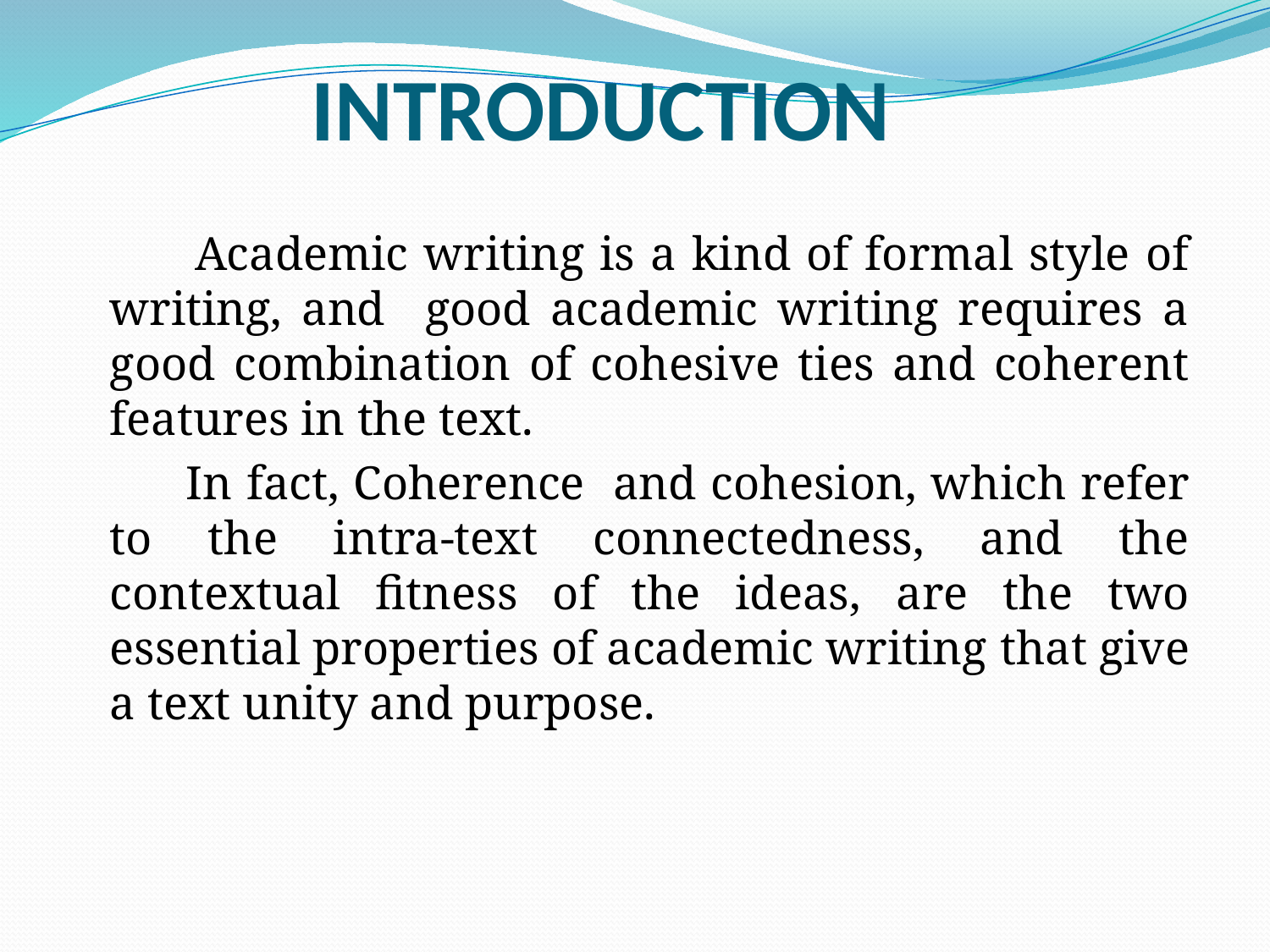

# INTRODUCTION
        Academic writing is a kind of formal style of writing, and  good academic writing requires a good combination of cohesive ties and coherent features in the text.
        In fact, Coherence  and cohesion, which refer to the intra-text connectedness, and the contextual fitness of the ideas, are the two essential properties of academic writing that give a text unity and purpose.